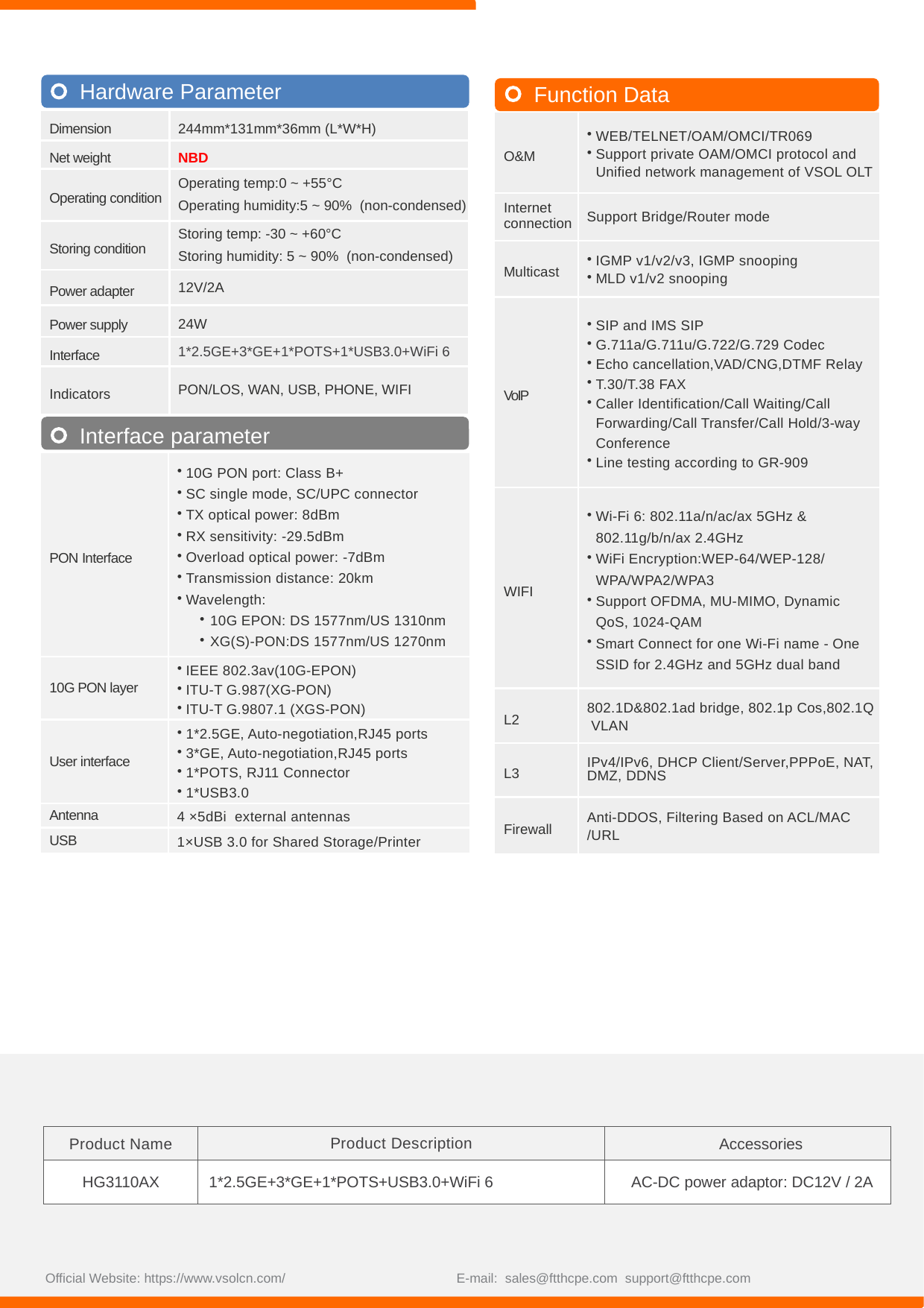

Hardware Parameter

Function Data

| Dimension | 244mm\*131mm\*36mm (L\*W\*H) |
| --- | --- |
| Net weight | NBD |
| Operating condition | Operating temp:0 ~ +55°C Operating humidity:5 ~ 90% (non-condensed) |
| Storing condition | Storing temp: -30 ~ +60°C Storing humidity: 5 ~ 90% (non-condensed) |
| Power adapter | 12V/2A |
| Power supply | 24W |
| Interface | 1\*2.5GE+3\*GE+1\*POTS+1\*USB3.0+WiFi 6 |
| Indicators | PON/LOS, WAN, USB, PHONE, WIFI |
| O&M | WEB/TELNET/OAM/OMCI/TR069 Support private OAM/OMCI protocol and Unified network management of VSOL OLT |
| --- | --- |
| Internet connection | Support Bridge/Router mode |
| Multicast | IGMP v1/v2/v3, IGMP snooping MLD v1/v2 snooping |
| VoIP | SIP and IMS SIP G.711a/G.711u/G.722/G.729 Codec Echo cancellation,VAD/CNG,DTMF Relay T.30/T.38 FAX Caller Identification/Call Waiting/Call Forwarding/Call Transfer/Call Hold/3-way Conference Line testing according to GR-909 |
| WIFI | Wi-Fi 6: 802.11a/n/ac/ax 5GHz & 802.11g/b/n/ax 2.4GHz WiFi Encryption:WEP-64/WEP-128/ WPA/WPA2/WPA3 Support OFDMA, MU-MIMO, Dynamic QoS, 1024-QAM Smart Connect for one Wi-Fi name - One SSID for 2.4GHz and 5GHz dual band |
| L2 | 802.1D&802.1ad bridge, 802.1p Cos,802.1Q VLAN |
| L3 | IPv4/IPv6, DHCP Client/Server,PPPoE, NAT, DMZ, DDNS |
| Firewall | Anti-DDOS, Filtering Based on ACL/MAC /URL |
Interface parameter

| PON Interface | 10G PON port: Class B+ SC single mode, SC/UPC connector TX optical power: 8dBm RX sensitivity: -29.5dBm Overload optical power: -7dBm Transmission distance: 20km Wavelength: 10G EPON: DS 1577nm/US 1310nm XG(S)-PON:DS 1577nm/US 1270nm |
| --- | --- |
| 10G PON layer | IEEE 802.3av(10G-EPON) ITU-T G.987(XG-PON) ITU-T G.9807.1 (XGS-PON) |
| User interface | 1\*2.5GE, Auto-negotiation,RJ45 ports 3\*GE, Auto-negotiation,RJ45 ports 1\*POTS, RJ11 Connector 1\*USB3.0 |
| Antenna | 4 ×5dBi external antennas |
| USB | 1×USB 3.0 for Shared Storage/Printer |
| Product Name | Product Description | Accessories |
| --- | --- | --- |
| HG3110AX | 1\*2.5GE+3\*GE+1\*POTS+USB3.0+WiFi 6 | AC-DC power adaptor: DC12V / 2A |
Official Website: https://www.vsolcn.com/                                              E-mail:  sales@ftthcpe.com  support@ftthcpe.com